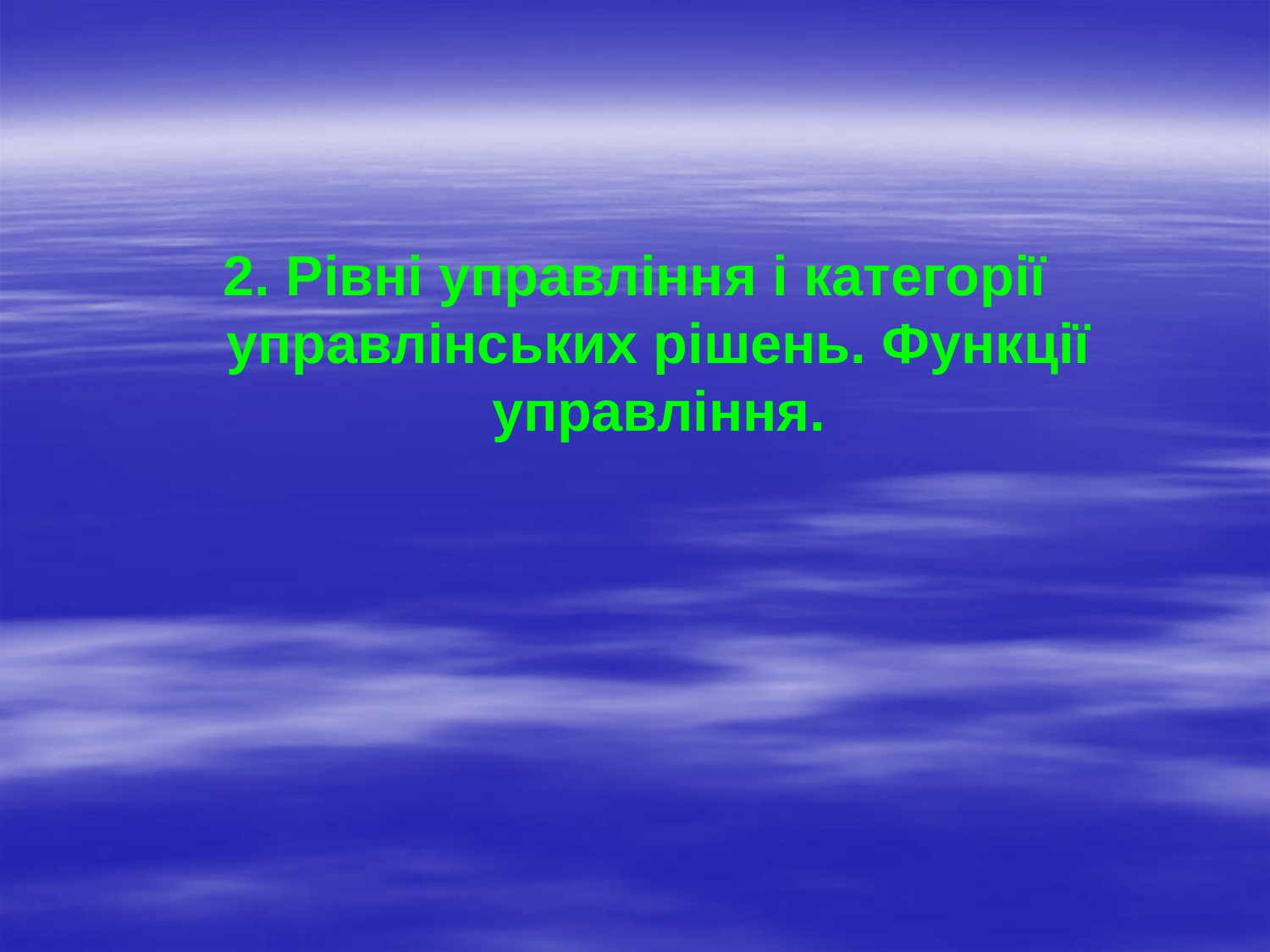

2. Рівні управління і категорії управлінських рішень. Функції управління.